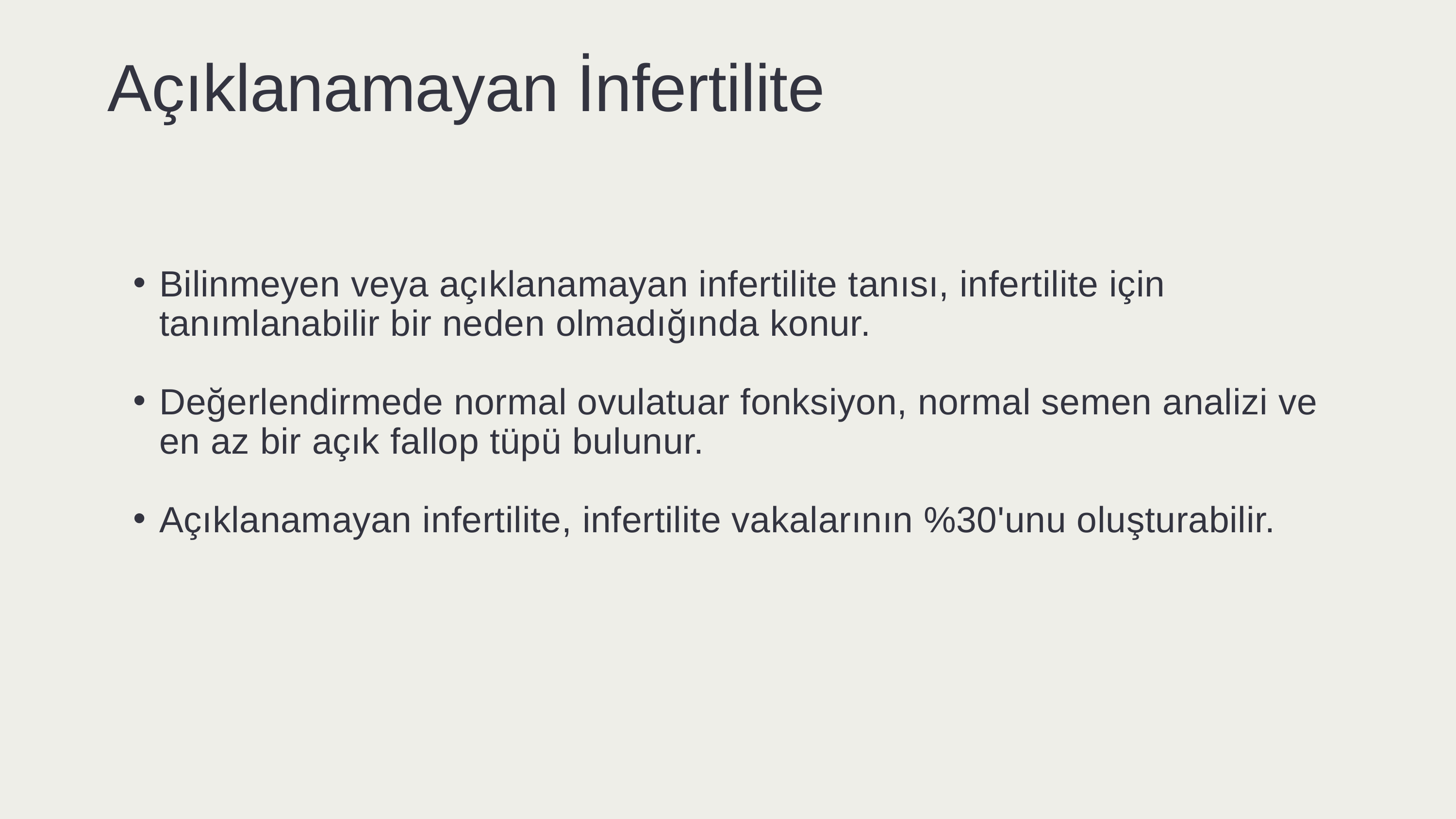

Açıklanamayan İnfertilite

Bilinmeyen veya açıklanamayan infertilite tanısı, infertilite için tanımlanabilir bir neden olmadığında konur.

Değerlendirmede normal ovulatuar fonksiyon, normal semen analizi ve en az bir açık fallop tüpü bulunur.

Açıklanamayan infertilite, infertilite vakalarının %30'unu oluşturabilir.